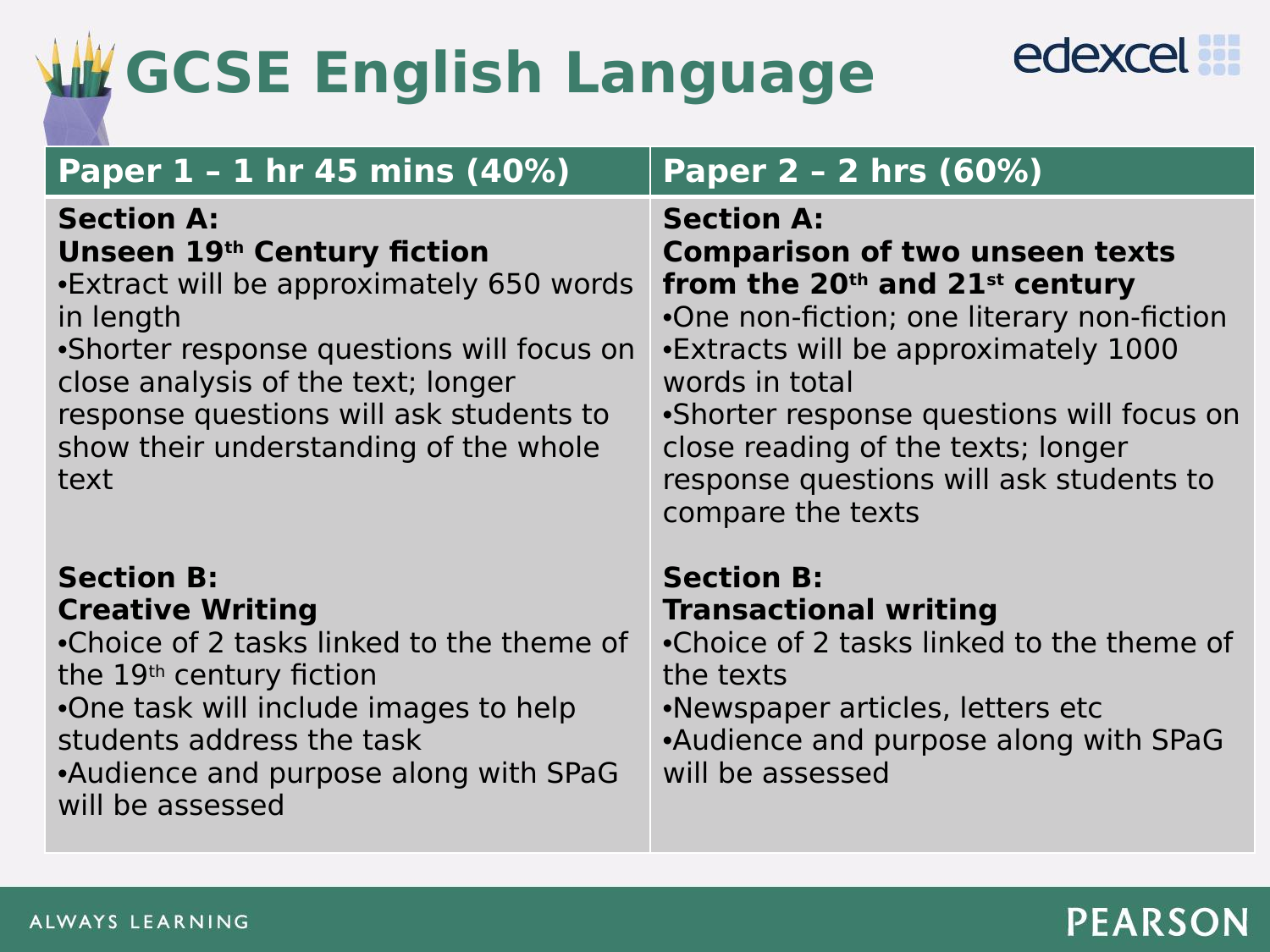

# GCSE English Language
| Paper 1 – 1 hr 45 mins (40%) | Paper 2 – 2 hrs (60%) |
| --- | --- |
| Section A: Unseen 19th Century fiction Extract will be approximately 650 words in length Shorter response questions will focus on close analysis of the text; longer response questions will ask students to show their understanding of the whole text Section B: Creative Writing Choice of 2 tasks linked to the theme of the 19th century fiction One task will include images to help students address the task Audience and purpose along with SPaG will be assessed | Section A: Comparison of two unseen texts from the 20th and 21st century One non-fiction; one literary non-fiction Extracts will be approximately 1000 words in total Shorter response questions will focus on close reading of the texts; longer response questions will ask students to compare the texts Section B: Transactional writing Choice of 2 tasks linked to the theme of the texts Newspaper articles, letters etc Audience and purpose along with SPaG will be assessed |